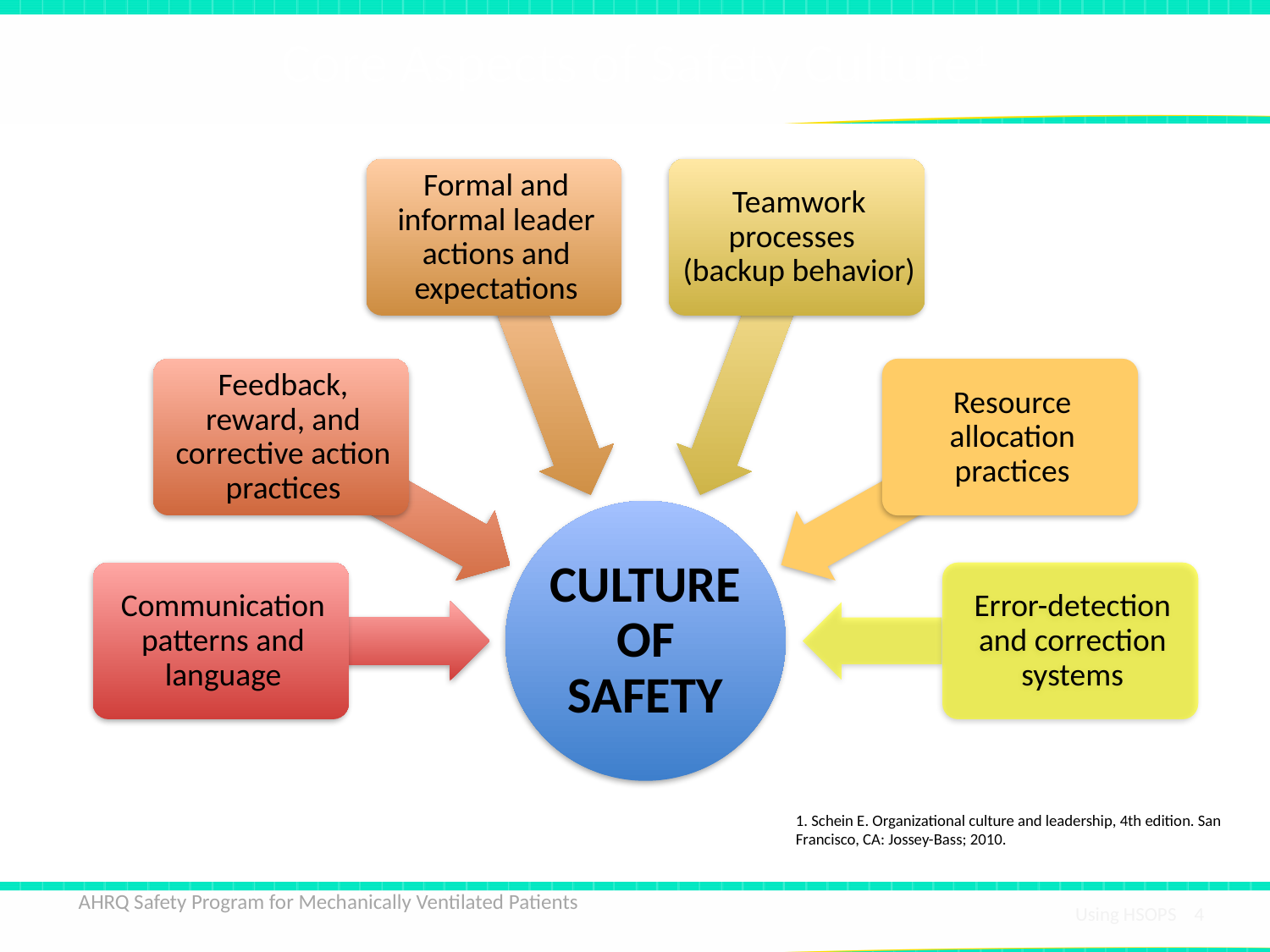

# Core Aspects of Safety Culture1
CULTURE OF SAFETY
Communication patterns and language
Feedback, reward, and corrective action practices
Formal and informal leader actions and expectations
Teamwork processes   (backup behavior)
Resource allocation practices
Error-detection and correction systems
1. Schein E. Organizational culture and leadership, 4th edition. San Francisco, CA: Jossey-Bass; 2010.